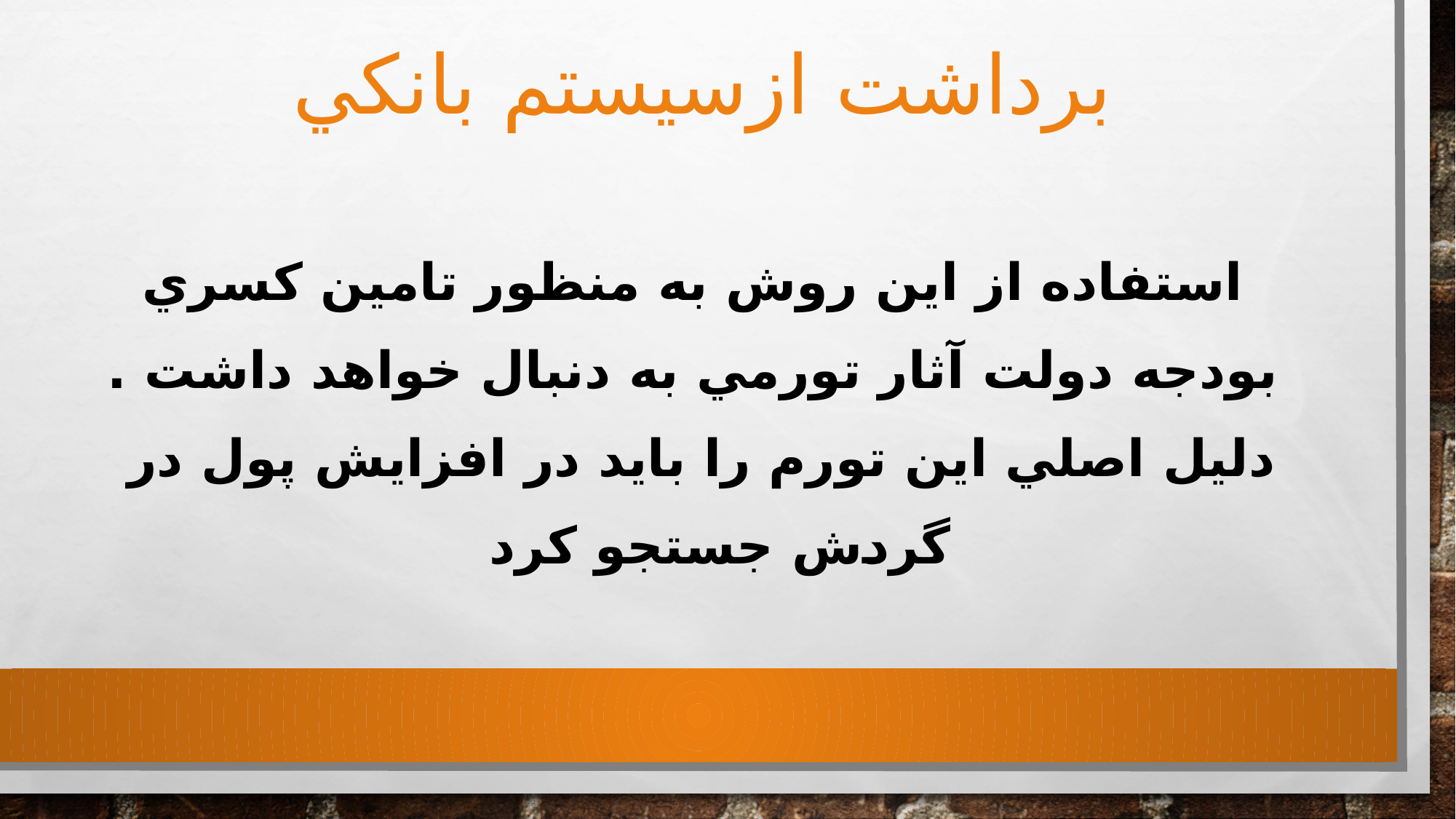

# برداشت ازسيستم بانكي
 استفاده از اين روش به منظور تامين كسري
 بودجه دولت آثار تورمي به دنبال خواهد داشت .
 دليل اصلي اين تورم را بايد در افزايش پول در
گردش جستجو كرد